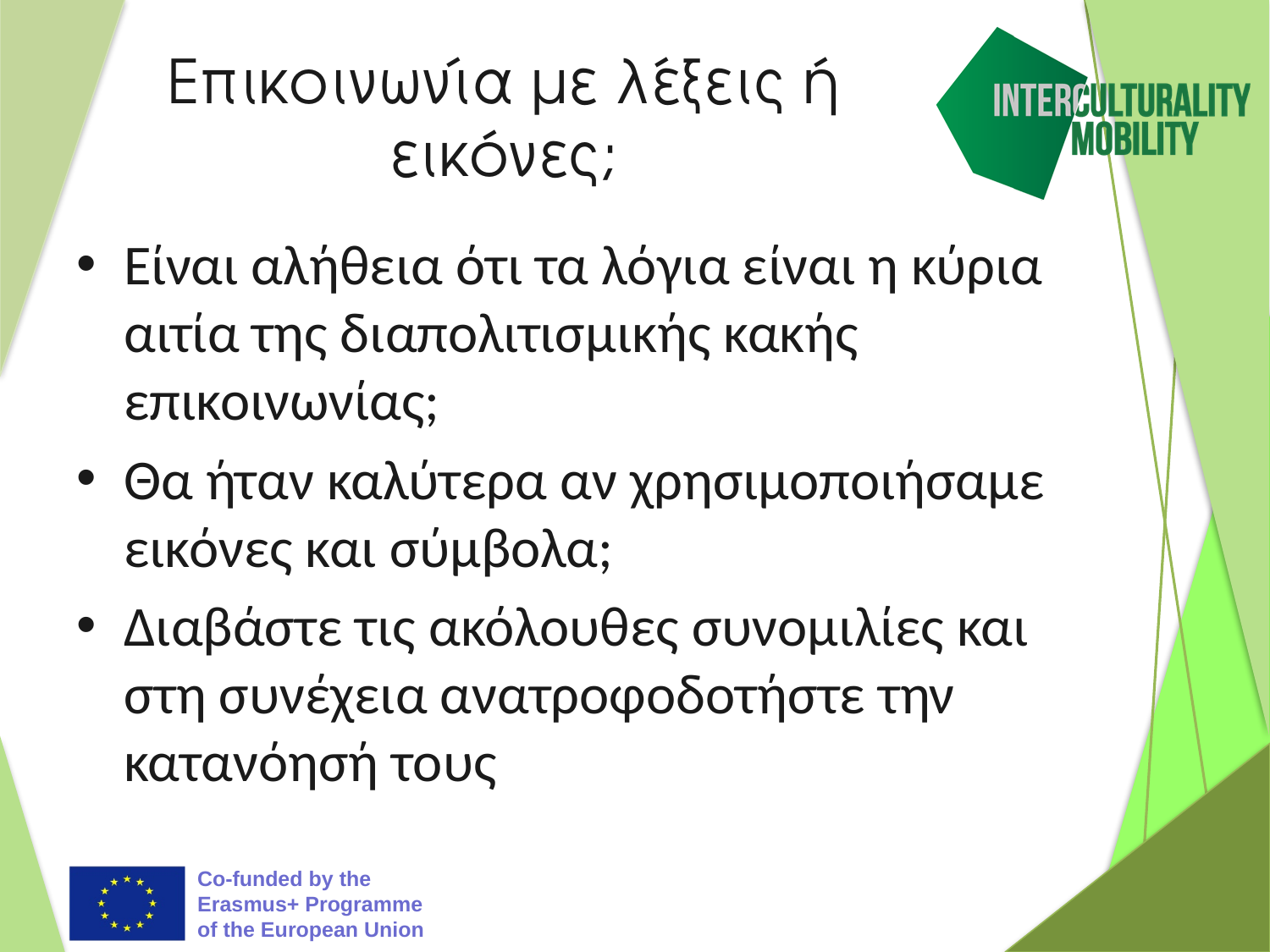

# Επικοινωνία με λέξεις ή εικόνες;
Είναι αλήθεια ότι τα λόγια είναι η κύρια αιτία της διαπολιτισμικής κακής επικοινωνίας;
Θα ήταν καλύτερα αν χρησιμοποιήσαμε εικόνες και σύμβολα;
Διαβάστε τις ακόλουθες συνομιλίες και στη συνέχεια ανατροφοδοτήστε την κατανόησή τους